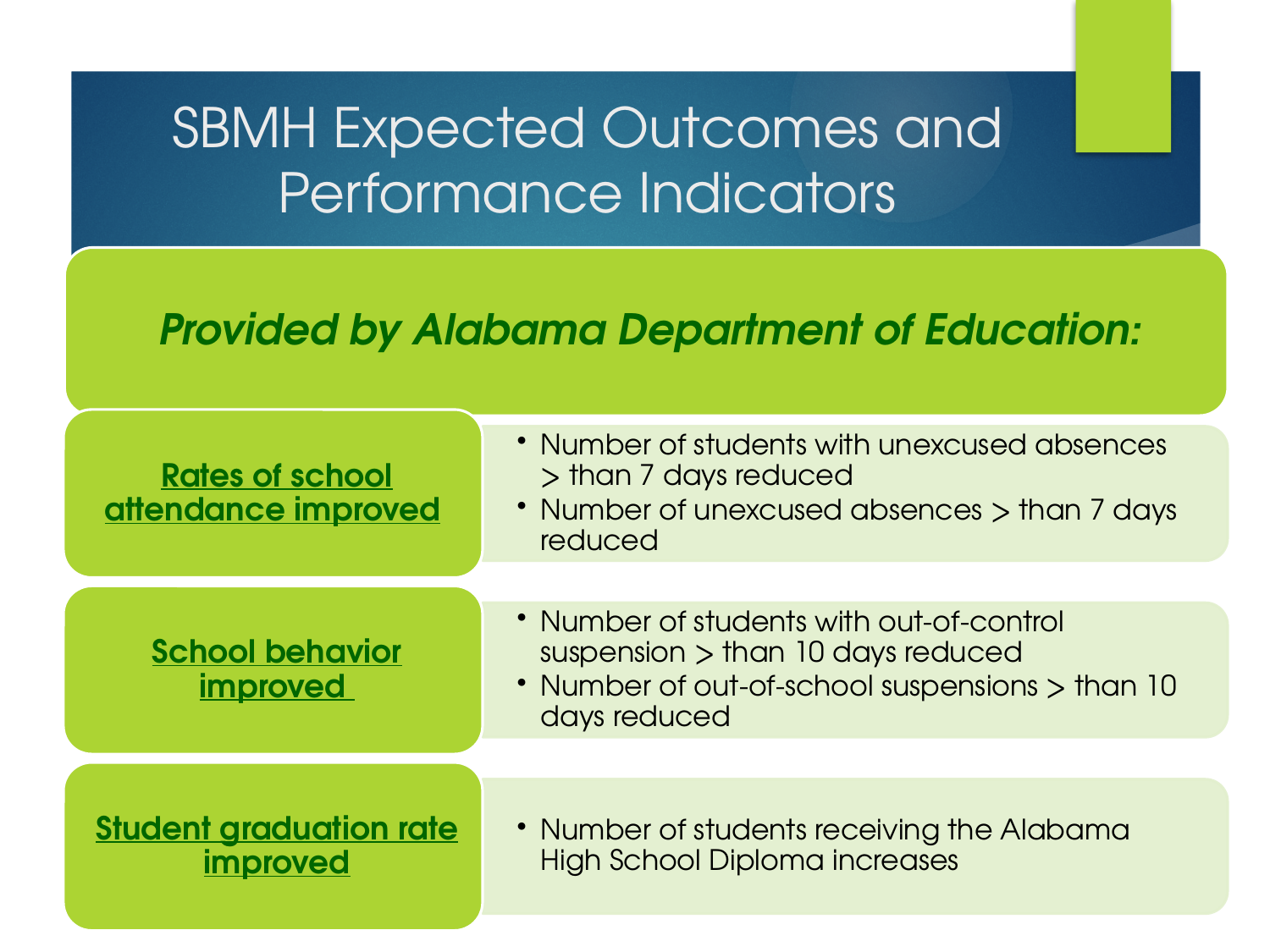

# SBMH Expected Outcomes and Performance Indicators
Provided by Alabama Department of Education:
Number of students with unexcused absences > than 7 days reduced
Number of unexcused absences > than 7 days reduced
Rates of school attendance improved
Number of students with out-of-control suspension > than 10 days reduced
Number of out-of-school suspensions > than 10 days reduced
School behavior improved
Number of students receiving the Alabama High School Diploma increases
Student graduation rate improved